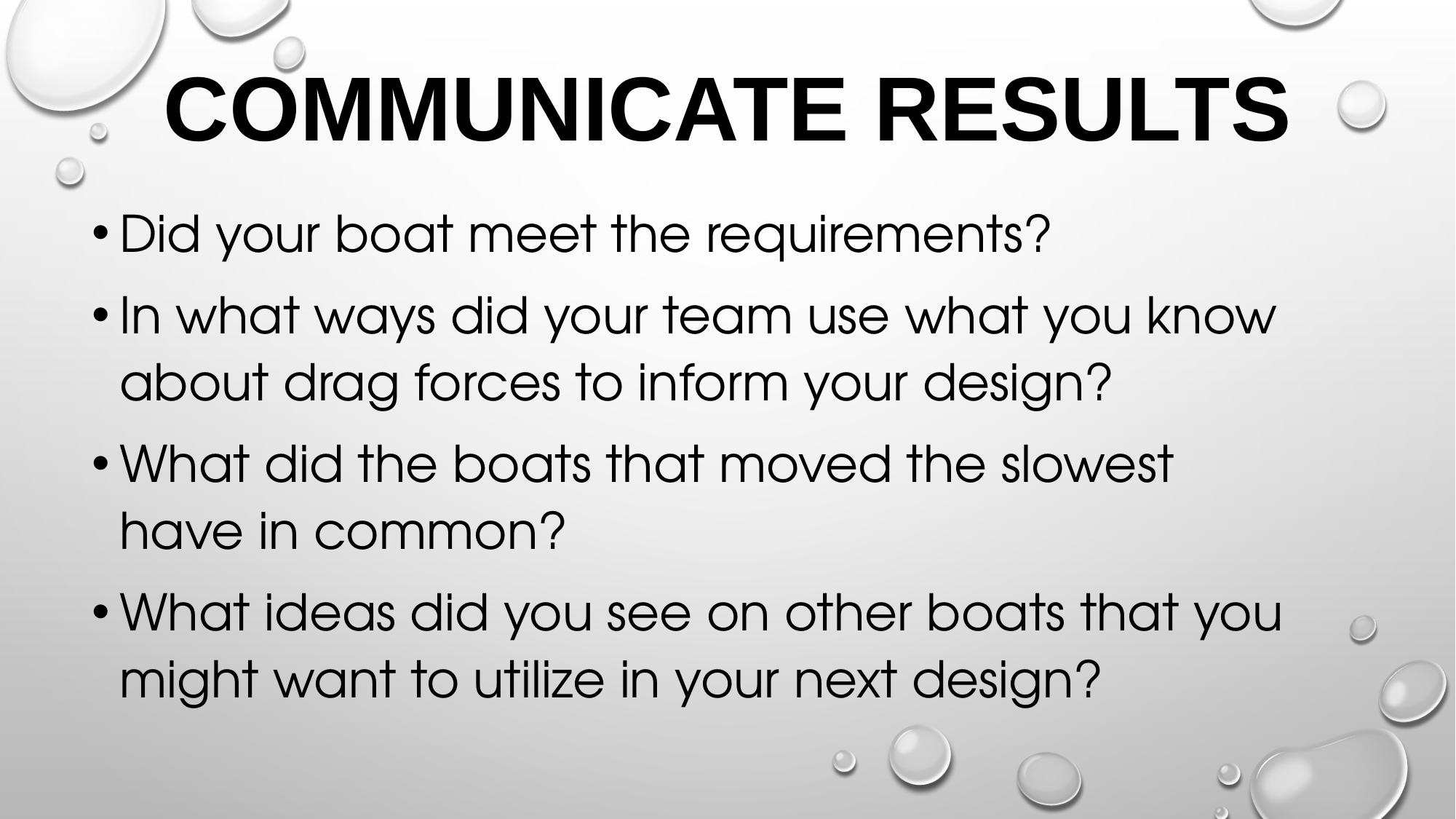

# COMMUNICATE RESULTS
Did your boat meet the requirements?
In what ways did your team use what you know about drag forces to inform your design?
What did the boats that moved the slowest have in common?
What ideas did you see on other boats that you might want to utilize in your next design?